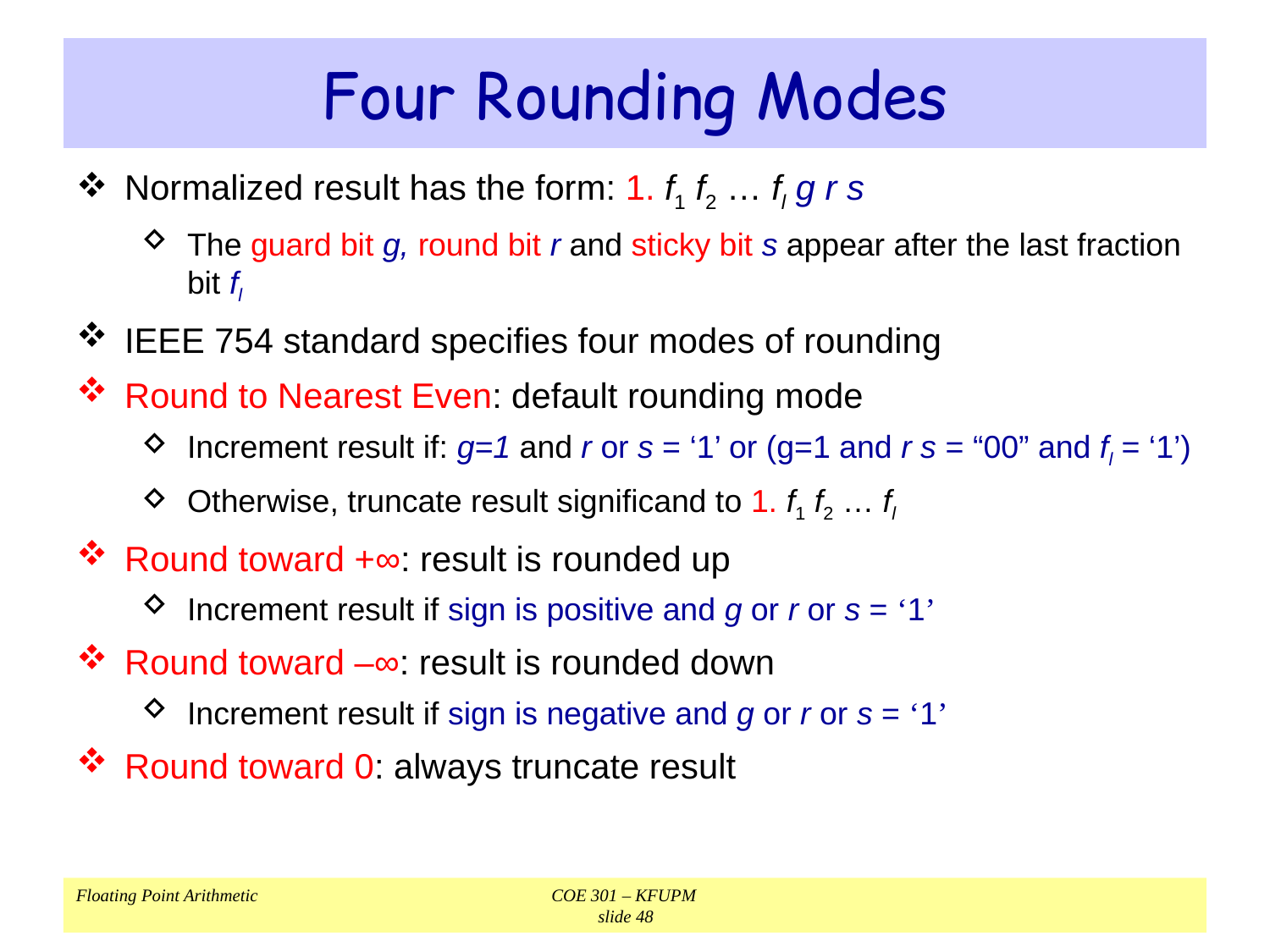

# Four Rounding Modes
Normalized result has the form: 1. f1 f2 … fl g r s
The guard bit g, round bit r and sticky bit s appear after the last fraction bit fl
IEEE 754 standard specifies four modes of rounding
Round to Nearest Even: default rounding mode
Increment result if: g=1 and r or s = ‘1’ or (g=1 and r s = “00” and fl = ‘1’)
Otherwise, truncate result significand to 1. f1 f2 … fl
Round toward +∞: result is rounded up
Increment result if sign is positive and g or r or s = ‘1’
Round toward –∞: result is rounded down
Increment result if sign is negative and g or r or s = ‘1’
Round toward 0: always truncate result